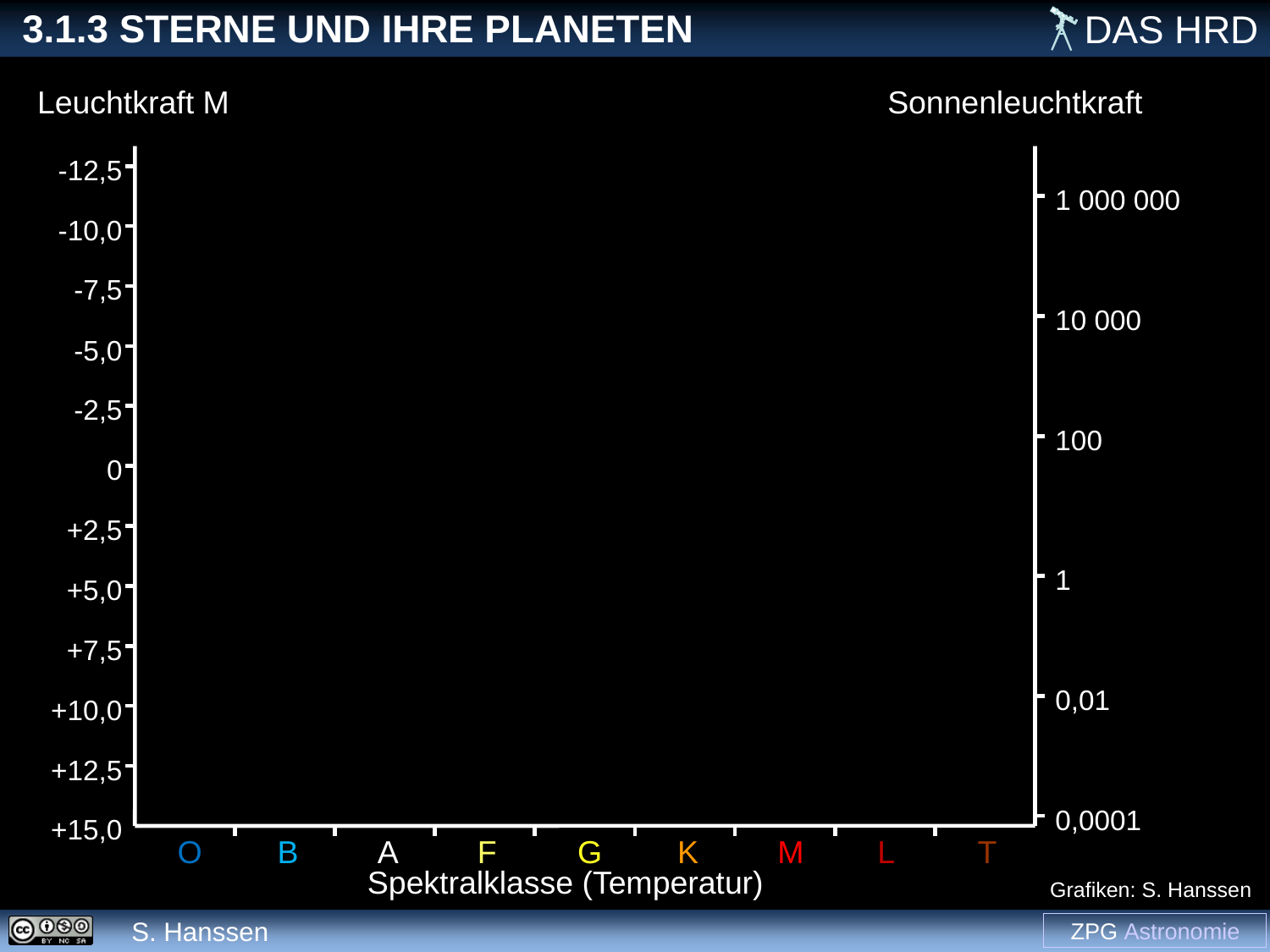

Leuchtkraft M
Sonnenleuchtkraft
-12,5

 1 000 000
-10,0
-7,5
 10 000
-5,0
-2,5
 100
0
+2,5
 1
+5,0
+7,5
 0,01
+10,0
+12,5
 0,0001
+15,0

O
B
A
F
G
K
M
L
T
Spektralklasse (Temperatur)
Grafiken: S. Hanssen